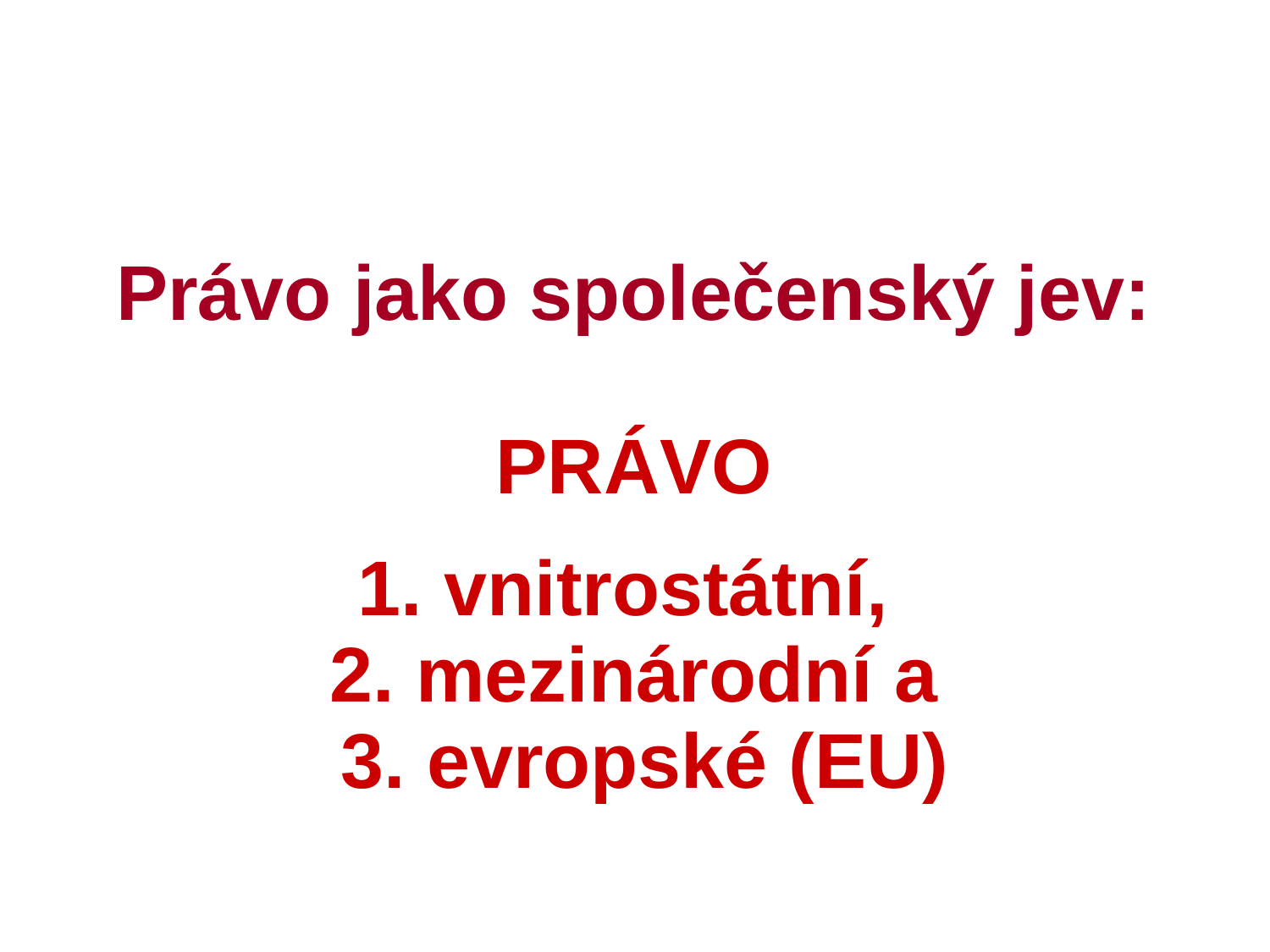

Právo jako společenský jev:

PRÁVO

 vnitrostátní,
 mezinárodní a
 evropské (EU)